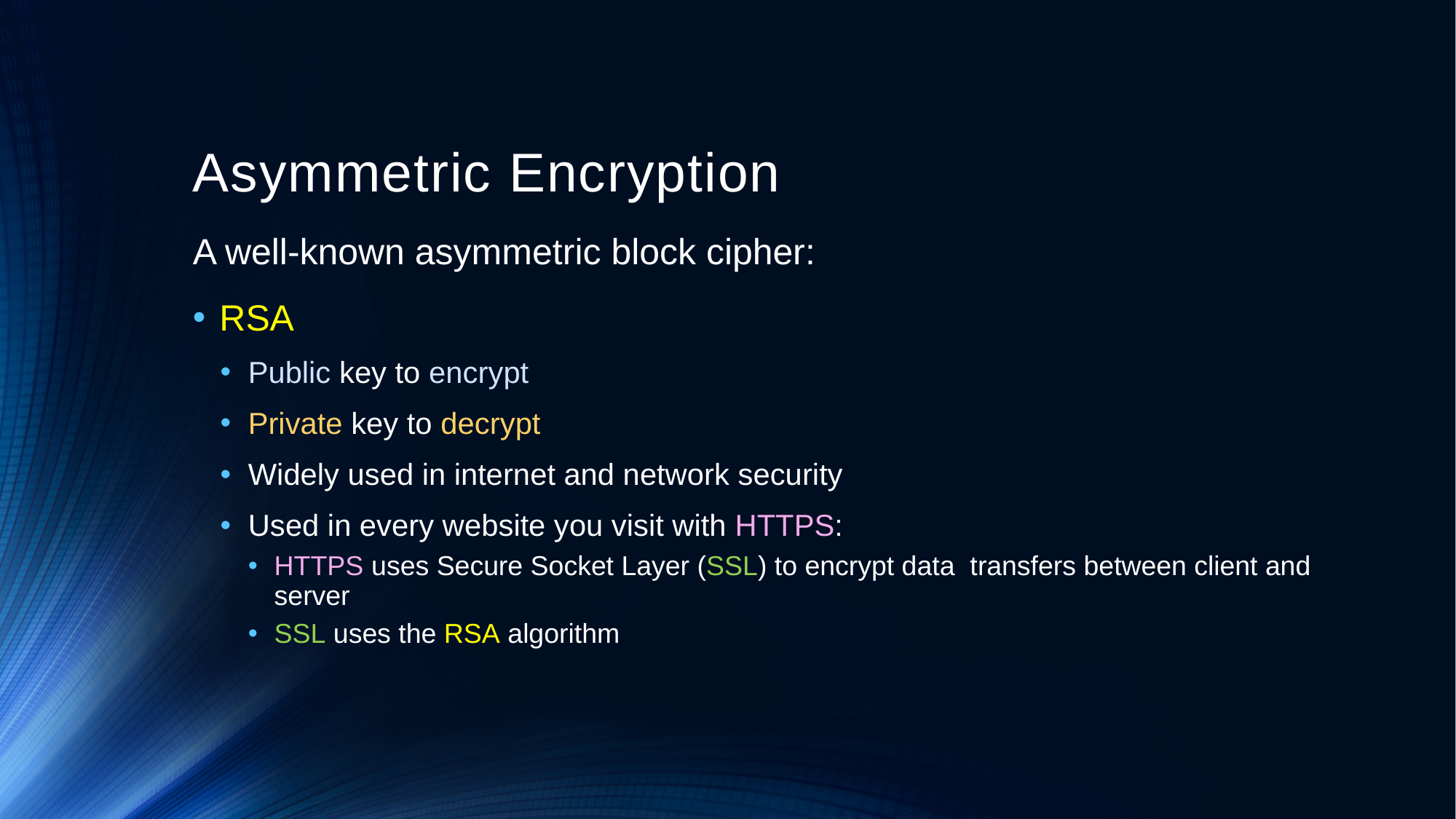

# Asymmetric Encryption
A well-known asymmetric block cipher:
RSA
Public key to encrypt
Private key to decrypt
Widely used in internet and network security
Used in every website you visit with HTTPS:
HTTPS uses Secure Socket Layer (SSL) to encrypt data  transfers between client and server
SSL uses the RSA algorithm